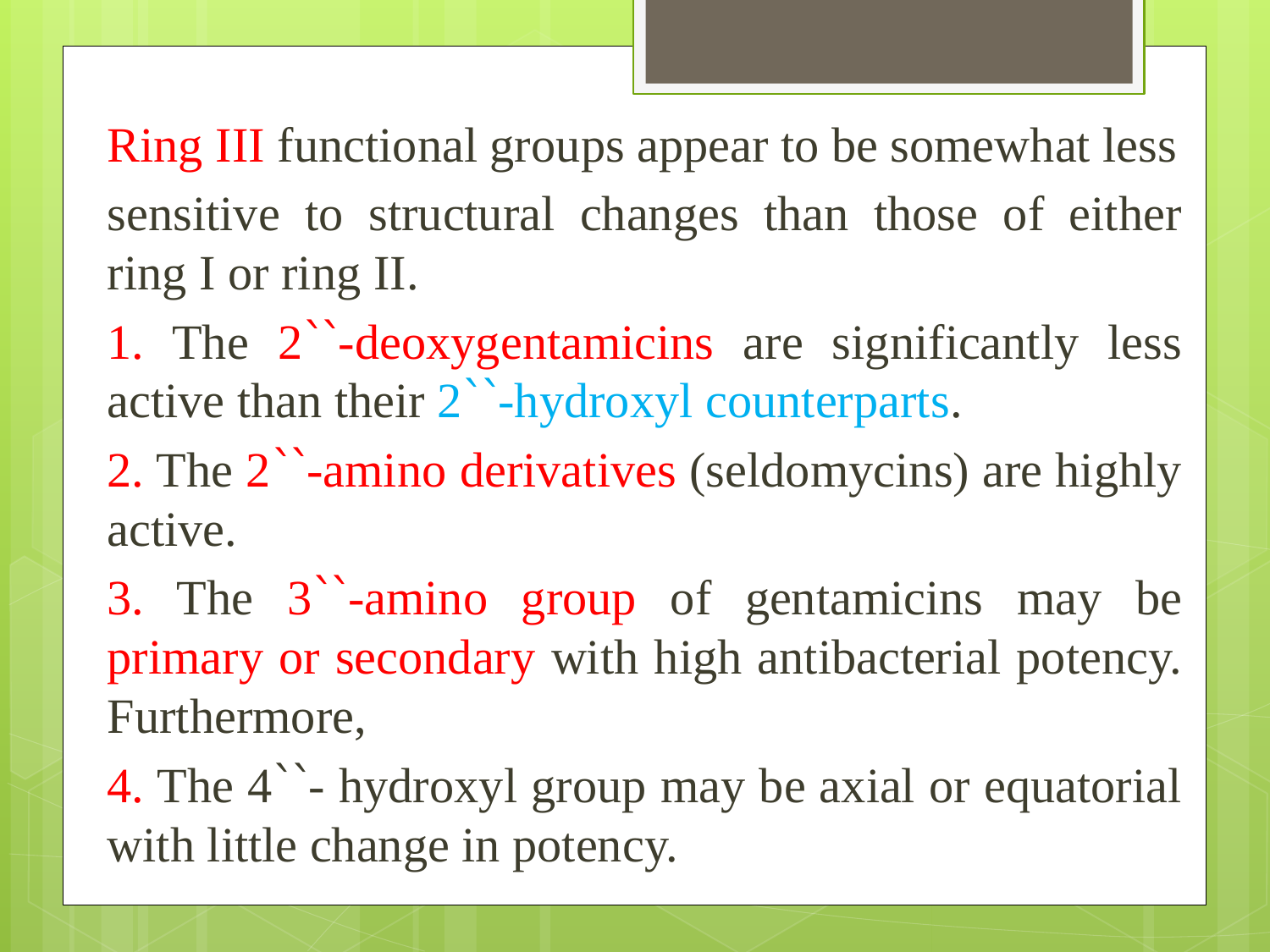

Ring III functional groups appear to be somewhat less
sensitive to structural changes than those of either ring I or ring II.
1. The 2՝՝-deoxygentamicins are significantly less active than their 2՝՝-hydroxyl counterparts.
2. The 2՝՝-amino derivatives (seldomycins) are highly active.
3. The 3՝՝-amino group of gentamicins may be primary or secondary with high antibacterial potency. Furthermore,
4. The 4՝՝- hydroxyl group may be axial or equatorial with little change in potency.